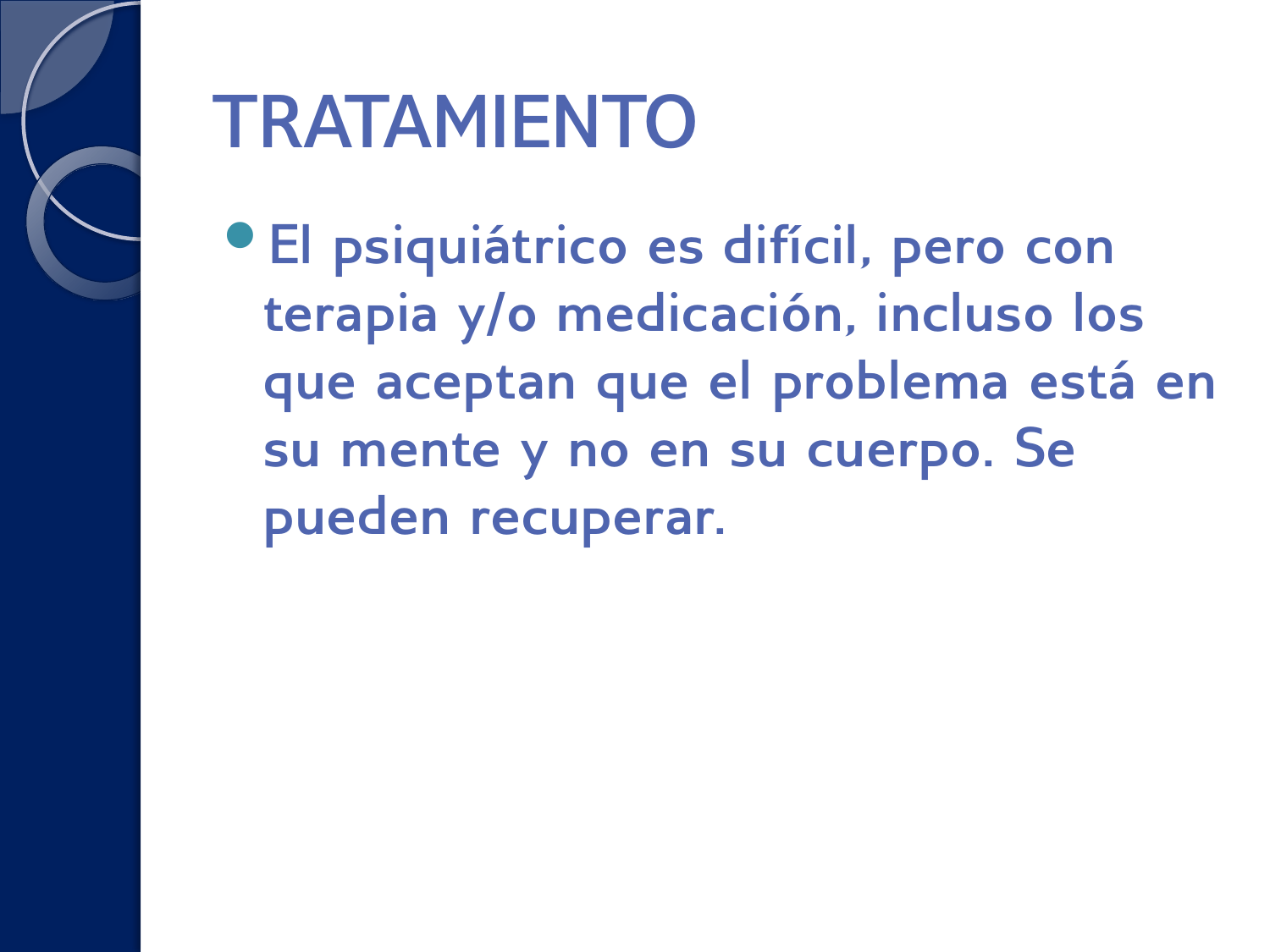

# TRATAMIENTO
El psiquiátrico es difícil, pero con terapia y/o medicación, incluso los que aceptan que el problema está en su mente y no en su cuerpo. Se pueden recuperar.